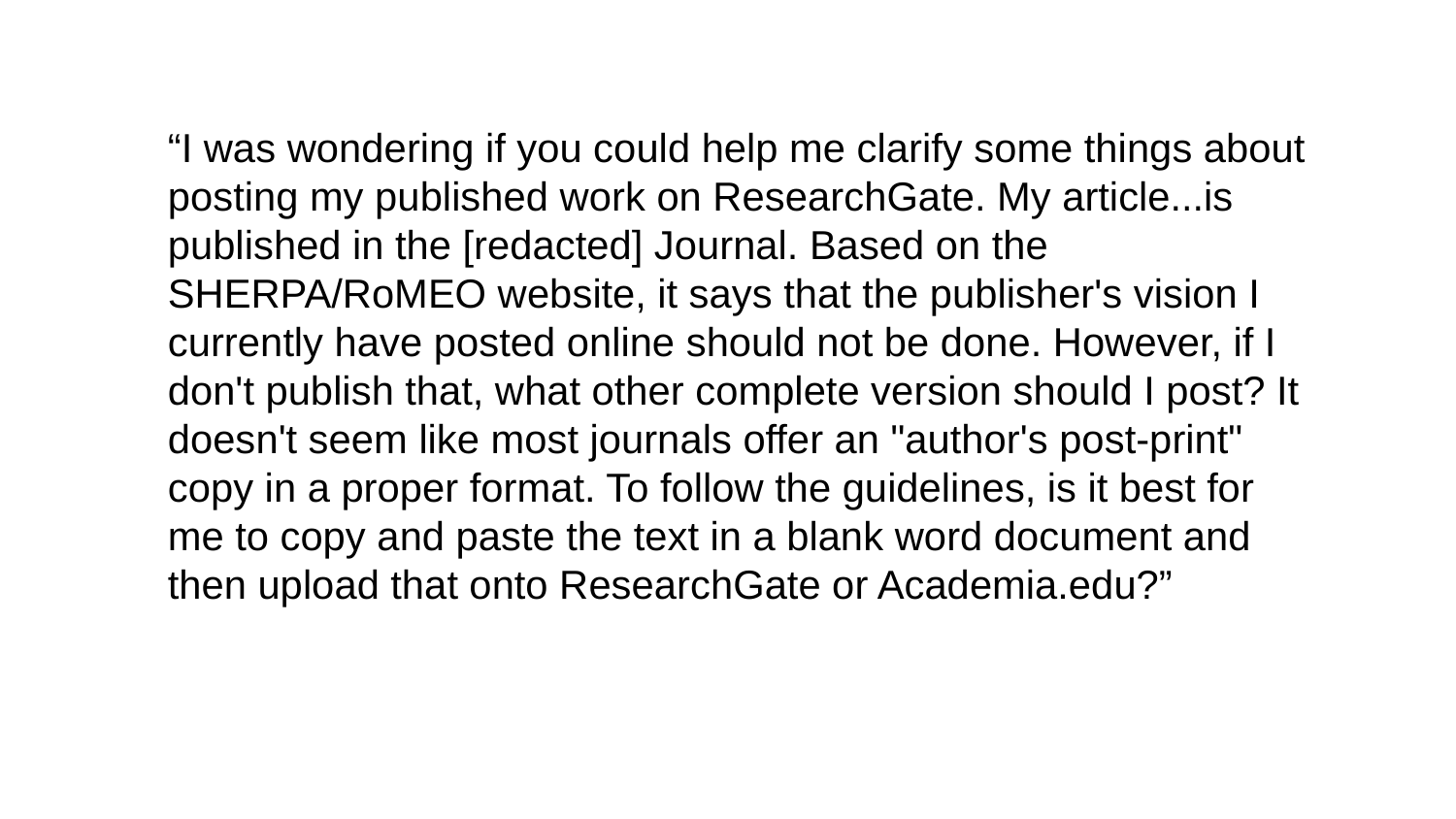

“I was wondering if you could help me clarify some things about posting my published work on ResearchGate. My article...is published in the [redacted] Journal. Based on the SHERPA/RoMEO website, it says that the publisher's vision I currently have posted online should not be done. However, if I don't publish that, what other complete version should I post? It doesn't seem like most journals offer an "author's post-print" copy in a proper format. To follow the guidelines, is it best for me to copy and paste the text in a blank word document and then upload that onto ResearchGate or Academia.edu?”